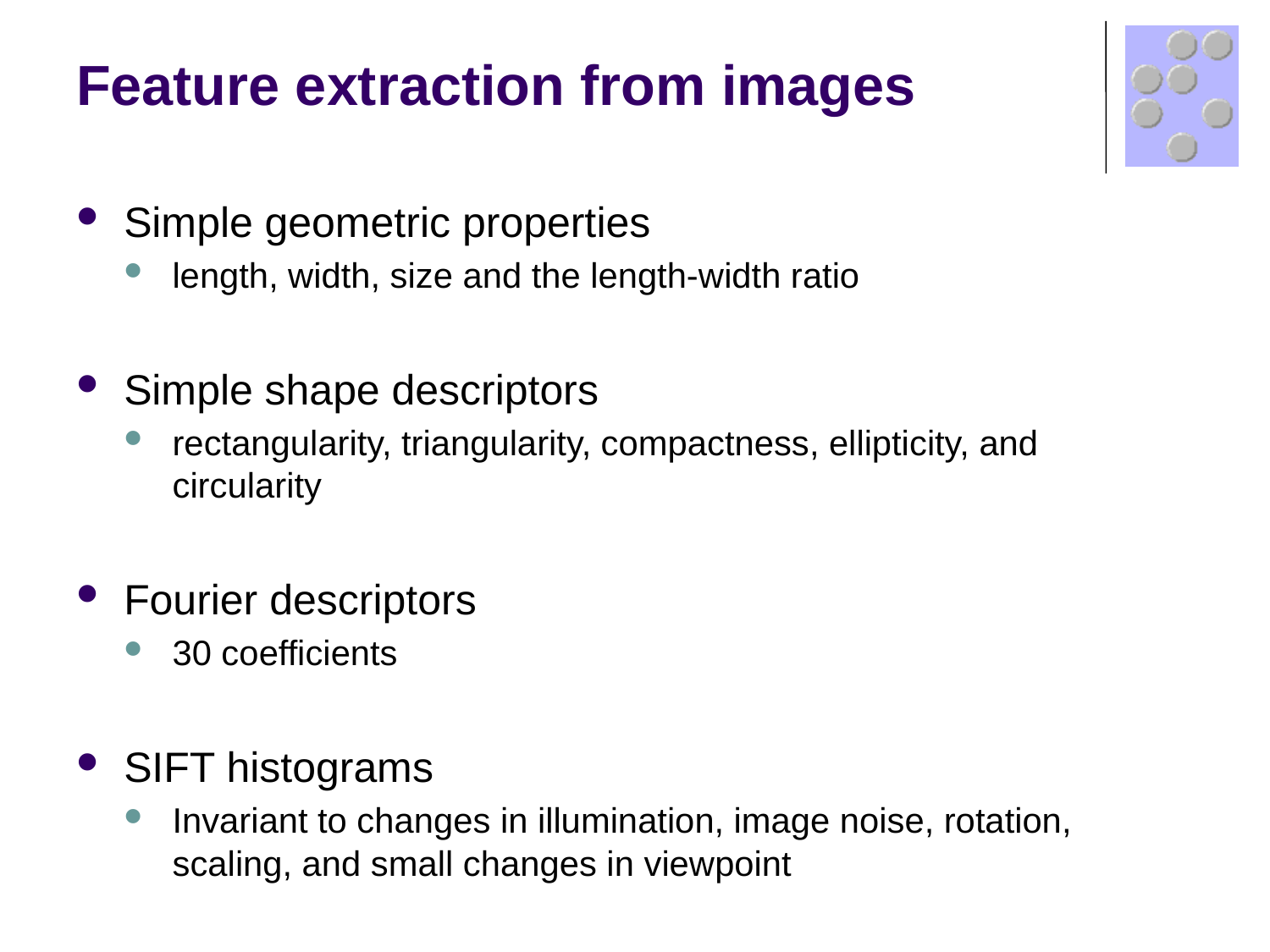

# Feature extraction from images
Simple geometric properties
length, width, size and the length-width ratio

Simple shape descriptors
rectangularity, triangularity, compactness, ellipticity, and circularity

Fourier descriptors
30 coefficients

SIFT histograms
Invariant to changes in illumination, image noise, rotation, scaling, and small changes in viewpoint